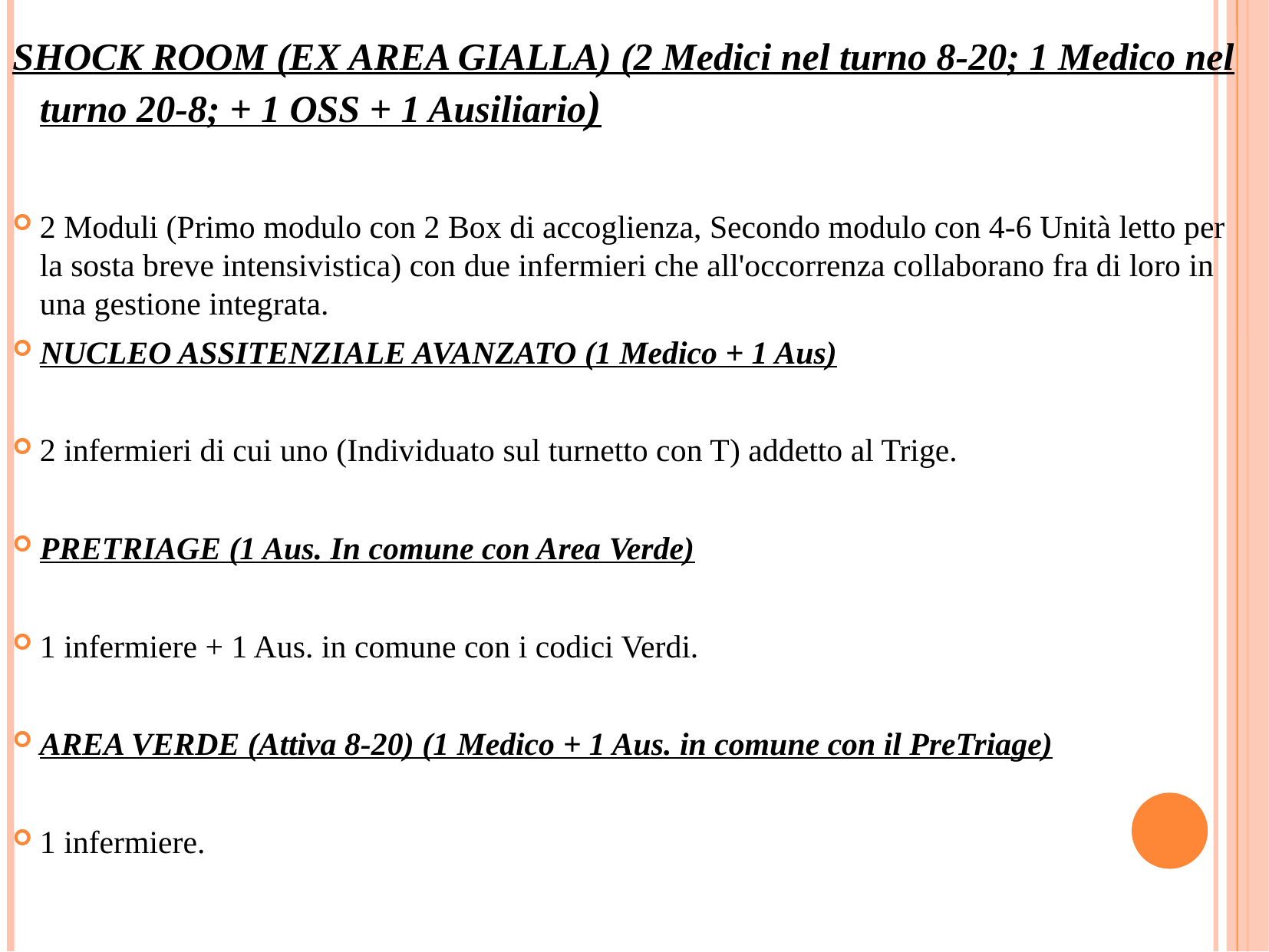

SHOCK ROOM (EX AREA GIALLA) (2 Medici nel turno 8-20; 1 Medico nel turno 20-8; + 1 OSS + 1 Ausiliario)

2 Moduli (Primo modulo con 2 Box di accoglienza, Secondo modulo con 4-6 Unità letto per la sosta breve intensivistica) con due infermieri che all'occorrenza collaborano fra di loro in una gestione integrata.
NUCLEO ASSITENZIALE AVANZATO (1 Medico + 1 Aus)

2 infermieri di cui uno (Individuato sul turnetto con T) addetto al Trige.

PRETRIAGE (1 Aus. In comune con Area Verde)

1 infermiere + 1 Aus. in comune con i codici Verdi.

AREA VERDE (Attiva 8-20) (1 Medico + 1 Aus. in comune con il PreTriage)

1 infermiere.